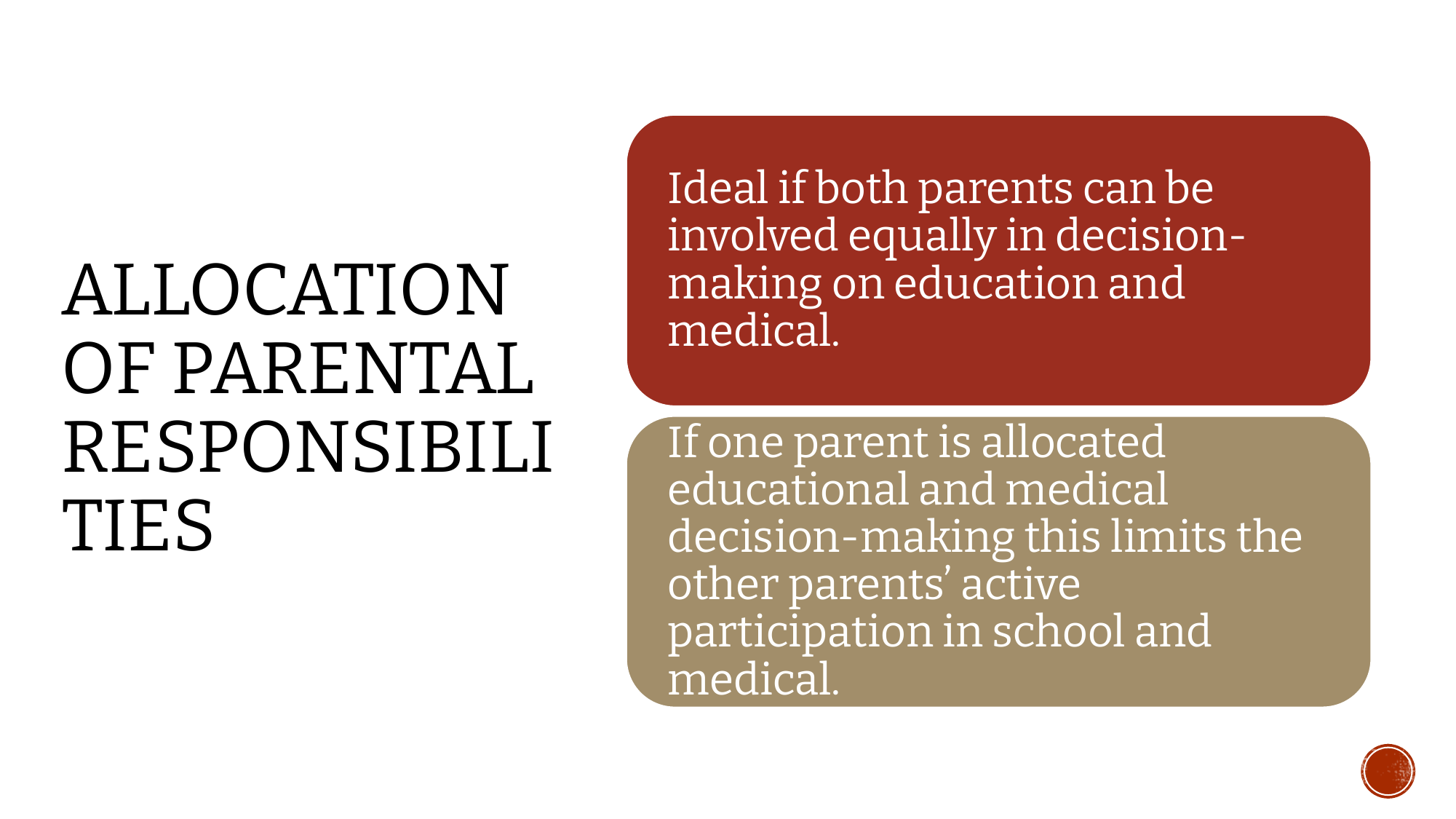

Ideal if both parents can be involved equally in decision-making on education and medical.
If one parent is allocated educational and medical decision-making this limits the other parents’ active participation in school and medical.
# Allocation of Parental Responsibilities